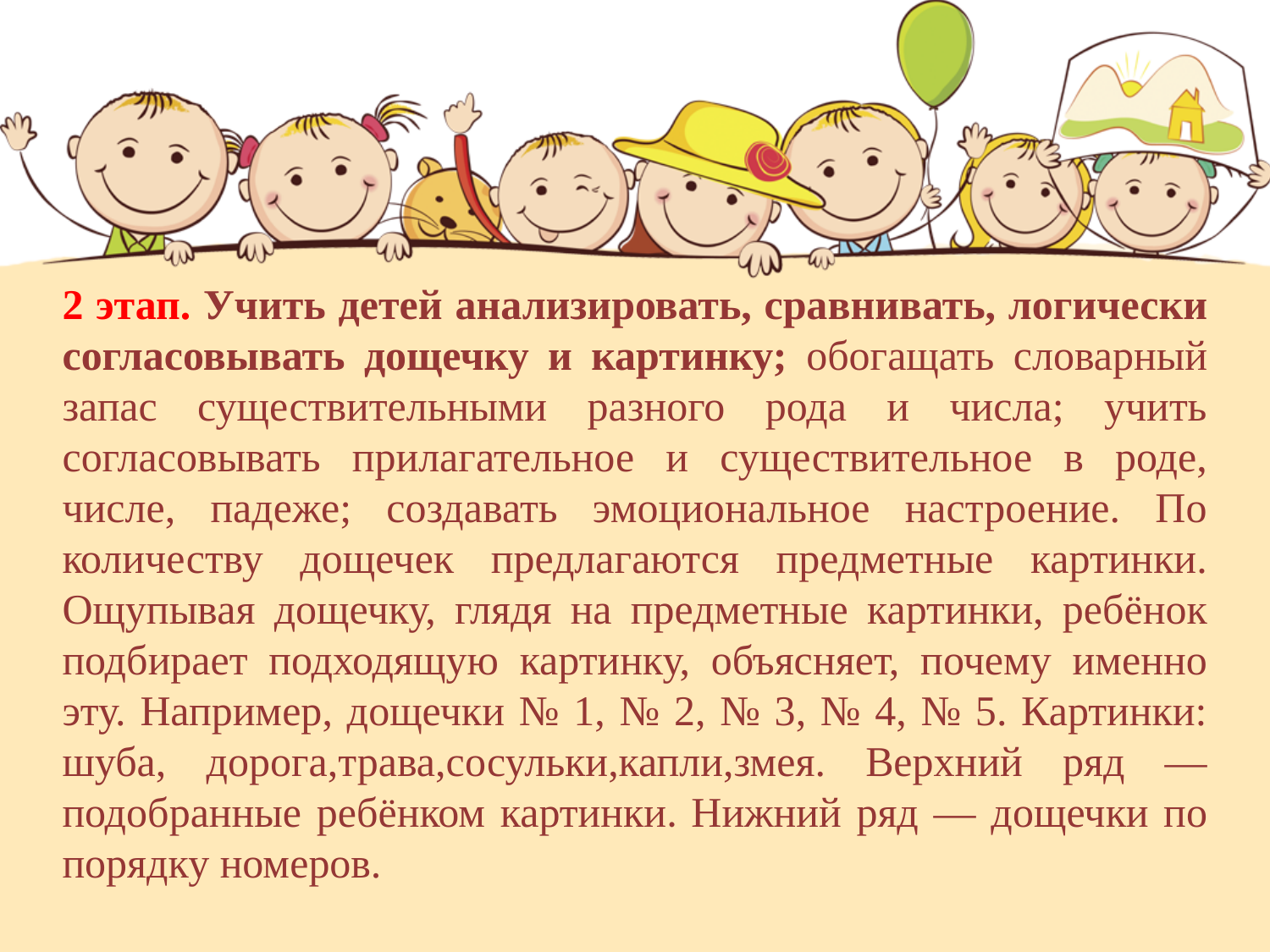

2 этап. Учить детей анализировать, сравнивать, логически согласовывать дощечку и картинку; обогащать словарный запас существительными разного рода и числа; учить согласовывать прилагательное и существительное в роде, числе, падеже; создавать эмоциональное настроение. По количеству дощечек предлагаются предметные картинки. Ощупывая дощечку, глядя на предметные картинки, ребёнок подбирает подходящую картинку, объясняет, почему именно эту. Например, дощечки № 1, № 2, № 3, № 4, № 5. Картинки: шуба, дорога,трава,сосульки,капли,змея. Верхний ряд — подобранные ребёнком картинки. Нижний ряд — дощечки по порядку номеров.